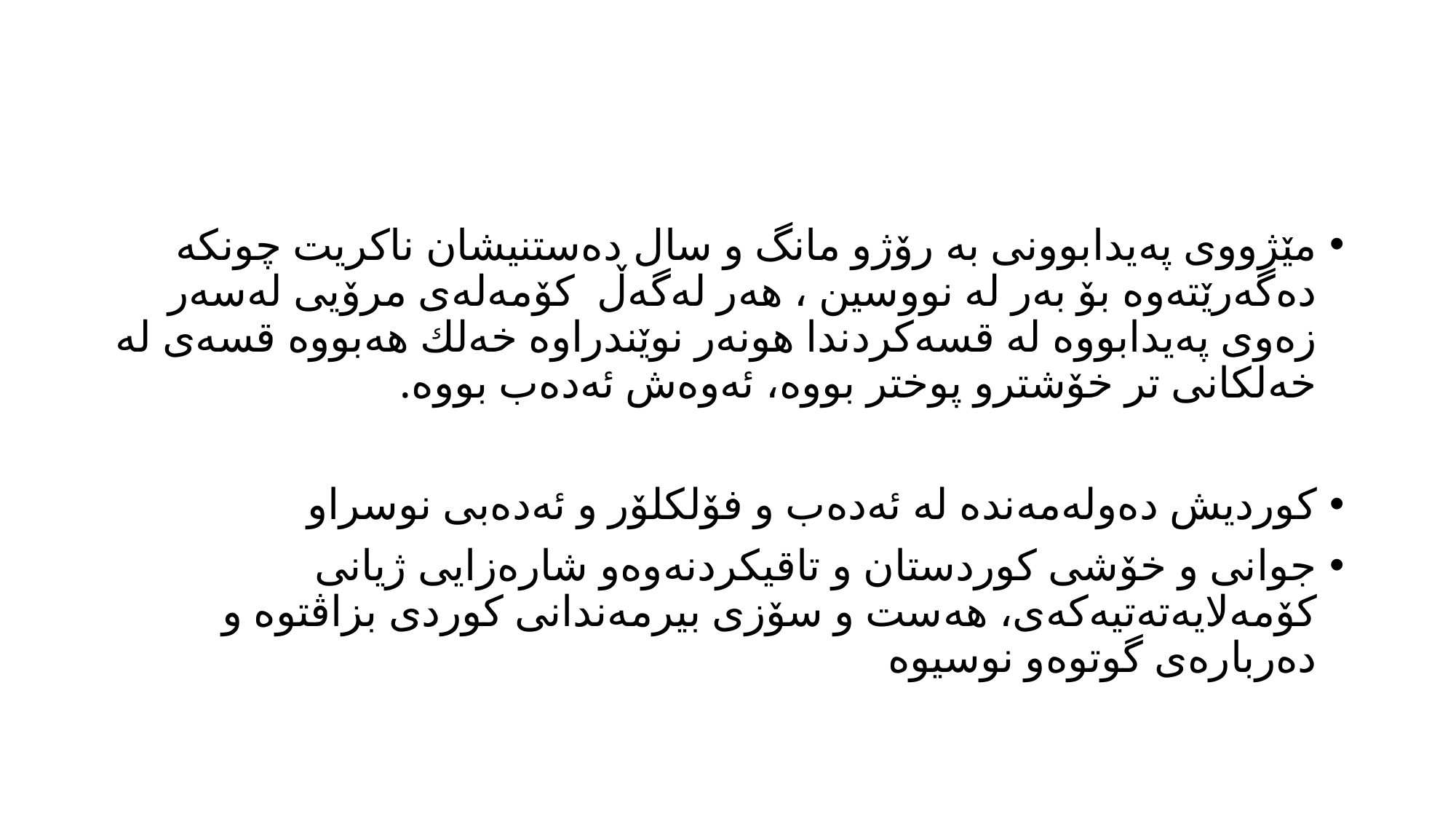

#
مێژووی په‌یدابوونی به‌ رۆژو مانگ و سال ده‌ستنیشان ناكریت چونكه‌ ده‌گه‌رێته‌وه‌ بۆ به‌ر له‌ نووسین ، هه‌ر له‌گه‌ڵ  كۆمه‌له‌ی مرۆیی له‌سه‌ر زه‌وی په‌یدابووه‌ له‌ قسه‌كردندا هونه‌ر نوێندراوه‌ خه‌لك هه‌بووه‌ قسه‌ی له‌ خه‌لكانی تر خۆشترو پوختر بووه‌، ئه‌وه‌ش ئه‌ده‌ب بووه‌.

كوردیش ده‌وله‌مه‌نده‌ له‌ ئه‌ده‌ب و فۆلكلۆر و ئه‌ده‌بی نوسراو
جوانی و خۆشی كوردستان و تاقیكردنه‌وه‌و شاره‌زایی ژیانی كۆمه‌لایه‌ته‌تیه‌كه‌ی، هه‌ست و سۆزی بیرمه‌ندانی كوردی بزاڤتوه‌ و ده‌رباره‌ی گوتوه‌و نوسیوه‌